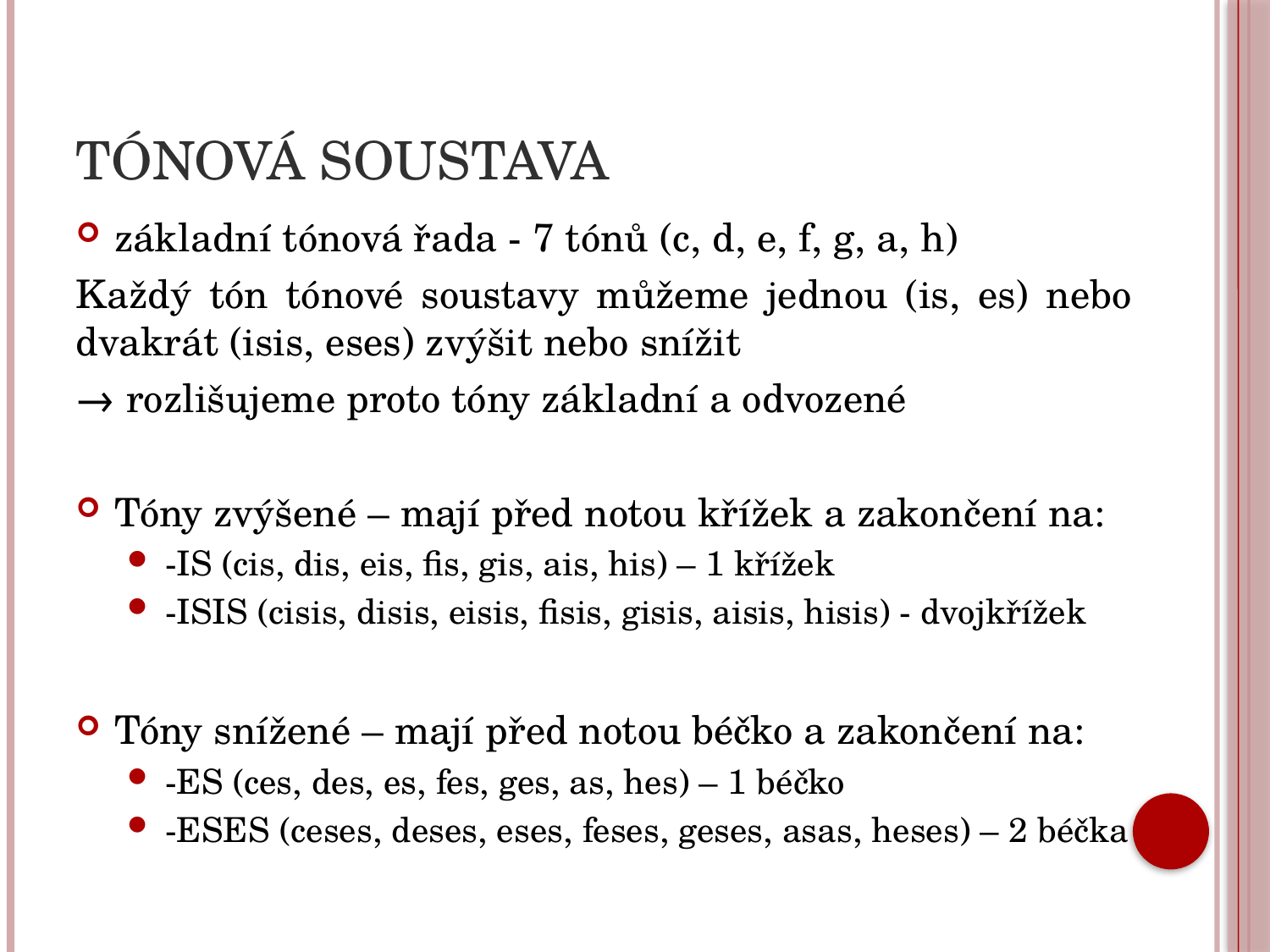

# Tónová soustava
základní tónová řada - 7 tónů (c, d, e, f, g, a, h)
Každý tón tónové soustavy můžeme jednou (is, es) nebo dvakrát (isis, eses) zvýšit nebo snížit
→ rozlišujeme proto tóny základní a odvozené

Tóny zvýšené – mají před notou křížek a zakončení na:
-IS (cis, dis, eis, fis, gis, ais, his) – 1 křížek
-ISIS (cisis, disis, eisis, fisis, gisis, aisis, hisis) - dvojkřížek

Tóny snížené – mají před notou béčko a zakončení na:
-ES (ces, des, es, fes, ges, as, hes) – 1 béčko
-ESES (ceses, deses, eses, feses, geses, asas, heses) – 2 béčka